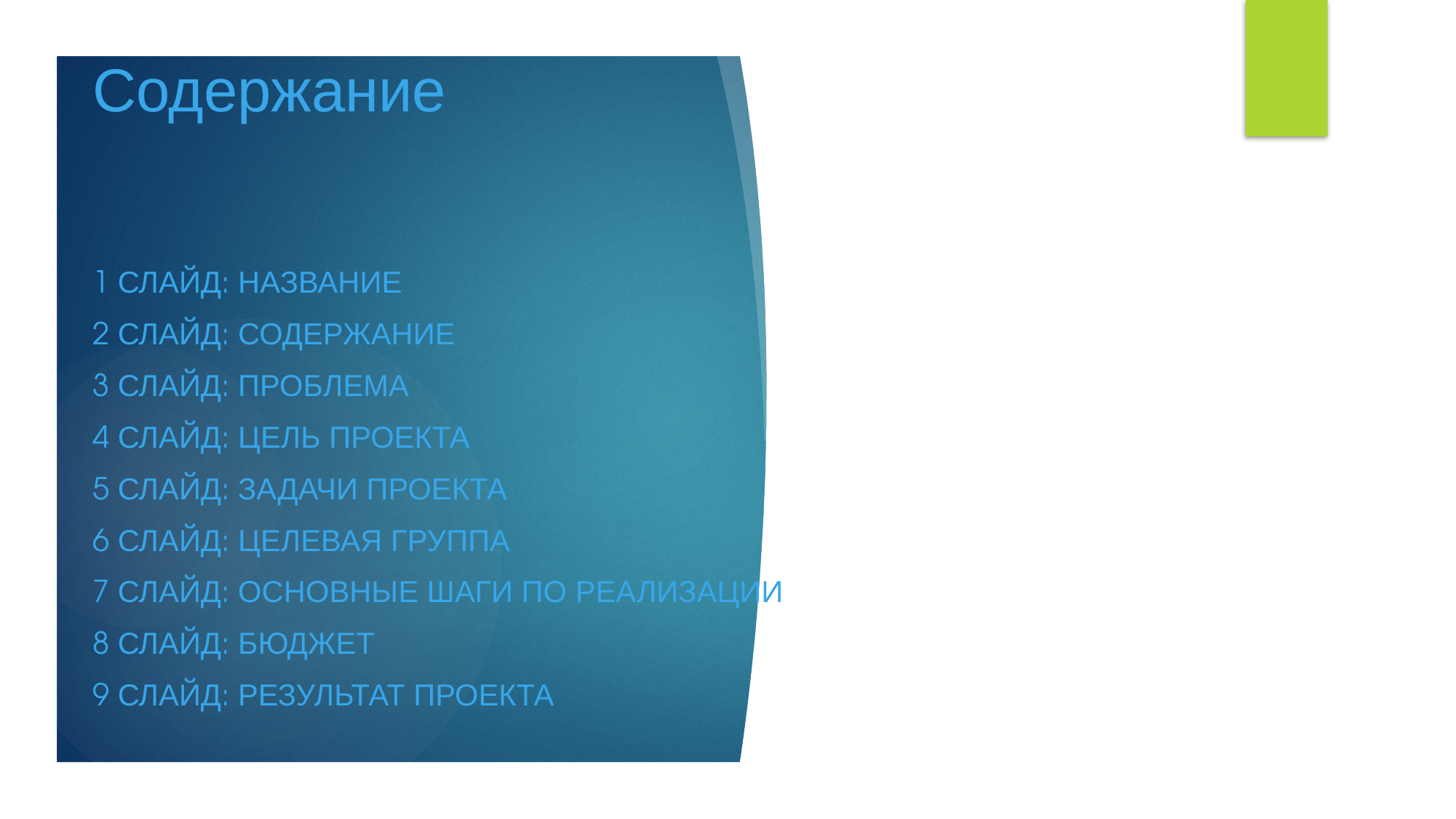

# Содержание
1 слайд: название
2 слайд: содержание
3 слайд: проблема
4 слайд: цель проекта
5 слайд: задачи проекта
6 слайд: целевая группа
7 слайд: основные шаги по реализации
8 слайд: бюджет
9 слайд: результат проекта